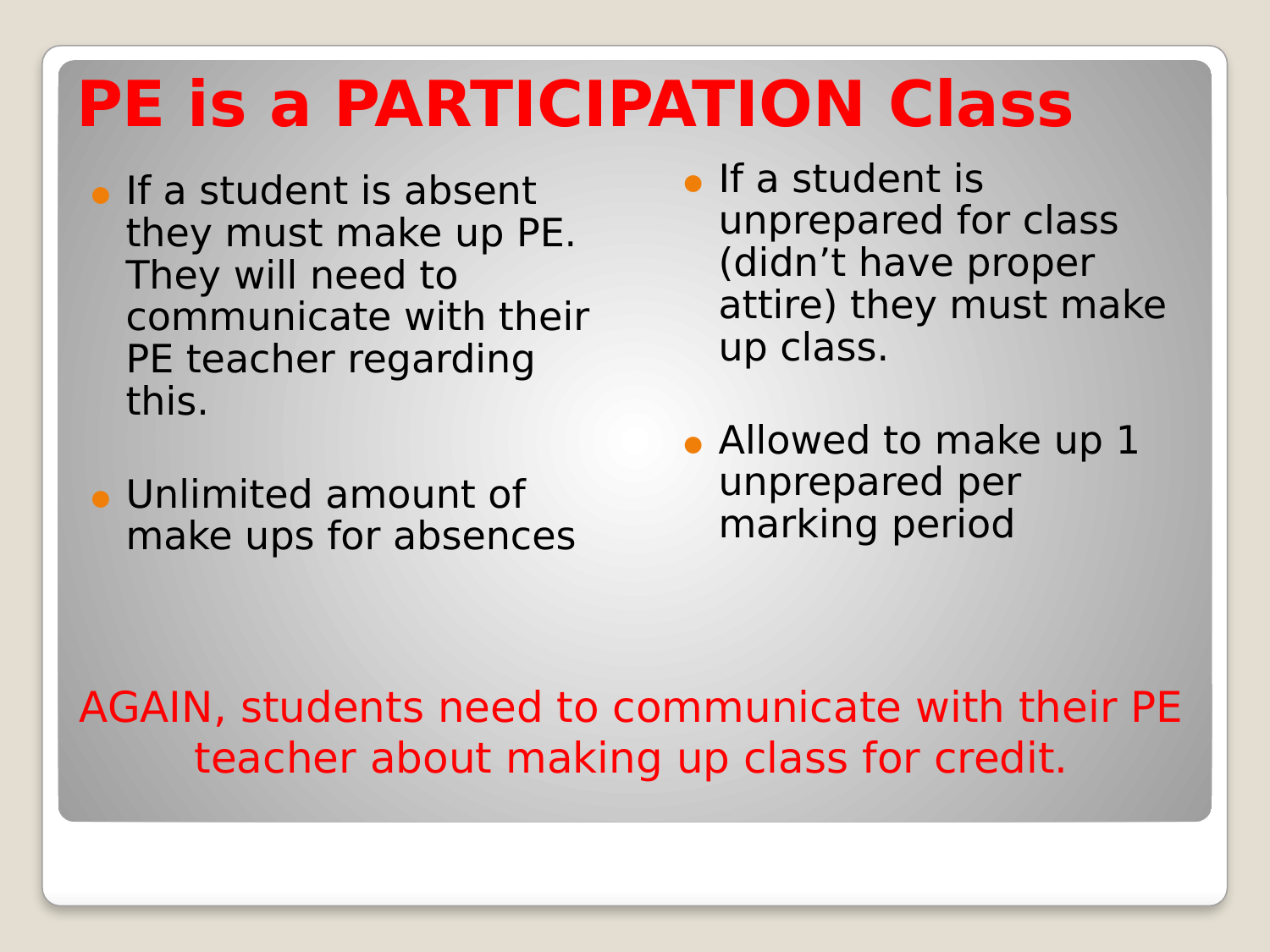

# PE is a PARTICIPATION Class
If a student is unprepared for class (didn’t have proper attire) they must make up class.

Allowed to make up 1 unprepared per marking period
If a student is absent they must make up PE.  They will need to communicate with their PE teacher regarding this.

Unlimited amount of make ups for absences

AGAIN, students need to communicate with their PE teacher about making up class for credit.